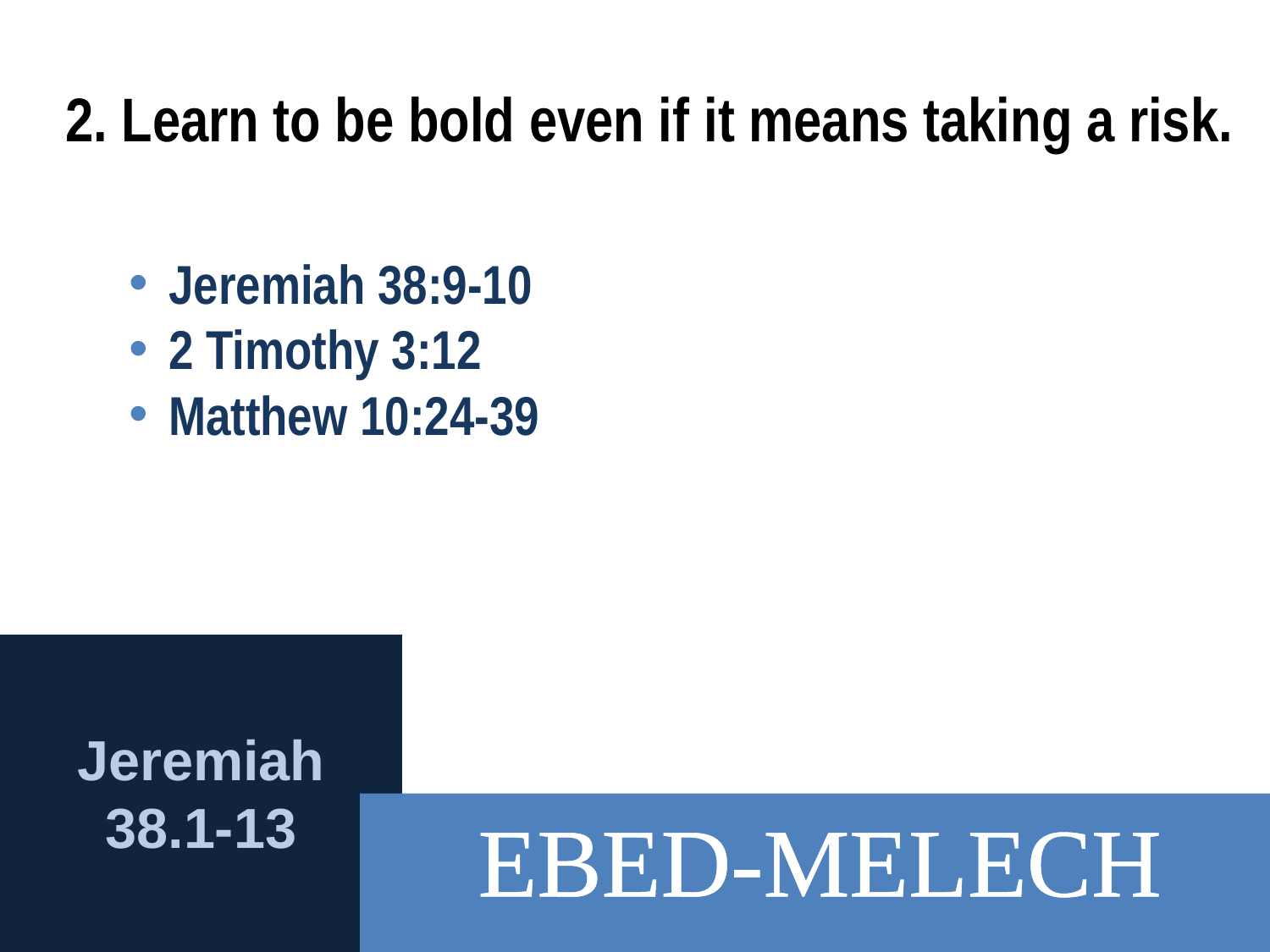

2. Learn to be bold even if it means taking a risk.
Jeremiah 38:9-10
2 Timothy 3:12
Matthew 10:24-39

Jeremiah
38.1-13

EBED-MELECH